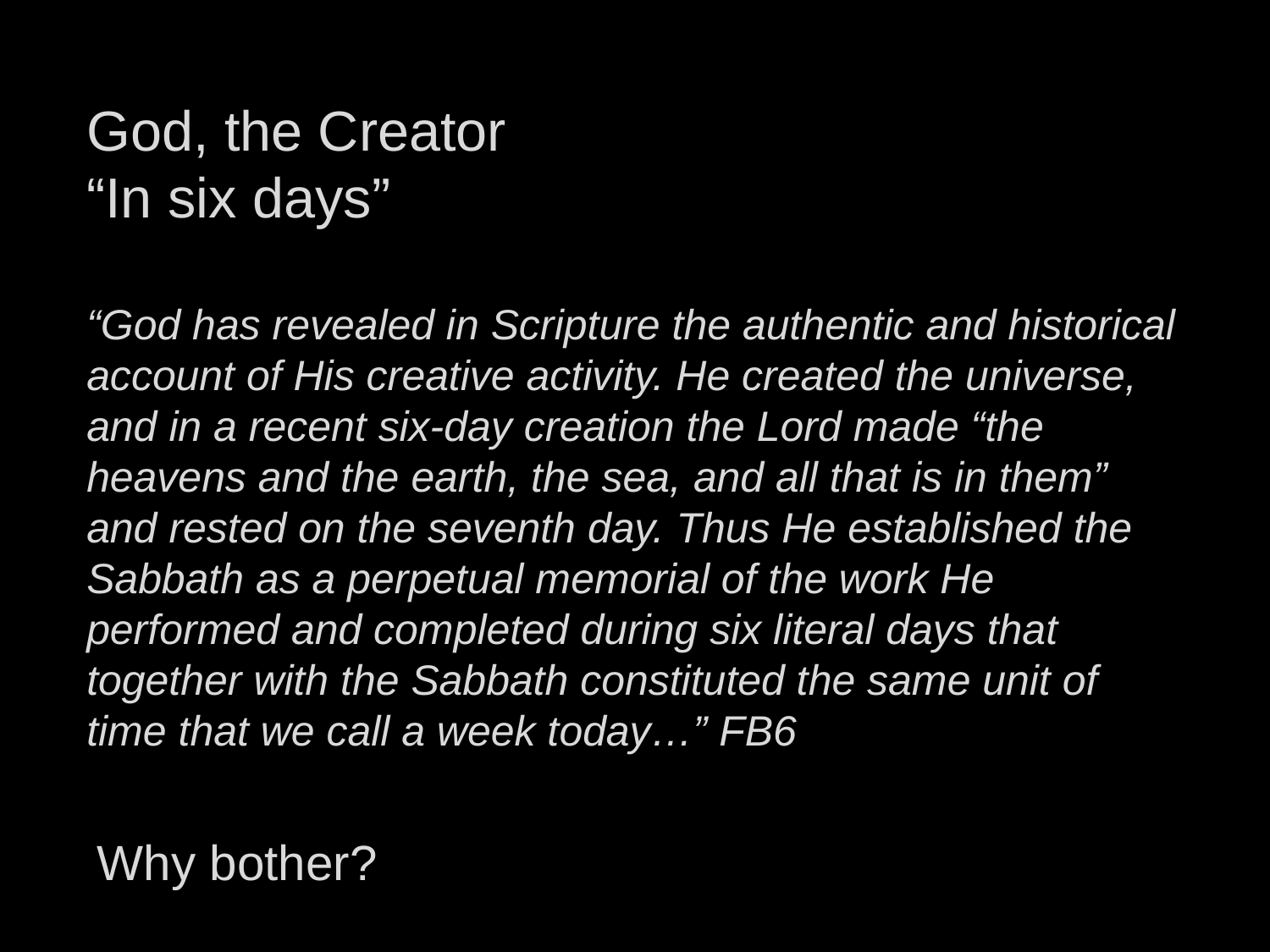

God, the Creator
“In six days”

“God has revealed in Scripture the authentic and historical account of His creative activity. He created the universe, and in a recent six-day creation the Lord made “the heavens and the earth, the sea, and all that is in them” and rested on the seventh day. Thus He established the Sabbath as a perpetual memorial of the work He performed and completed during six literal days that together with the Sabbath constituted the same unit of time that we call a week today…” FB6
Why bother?